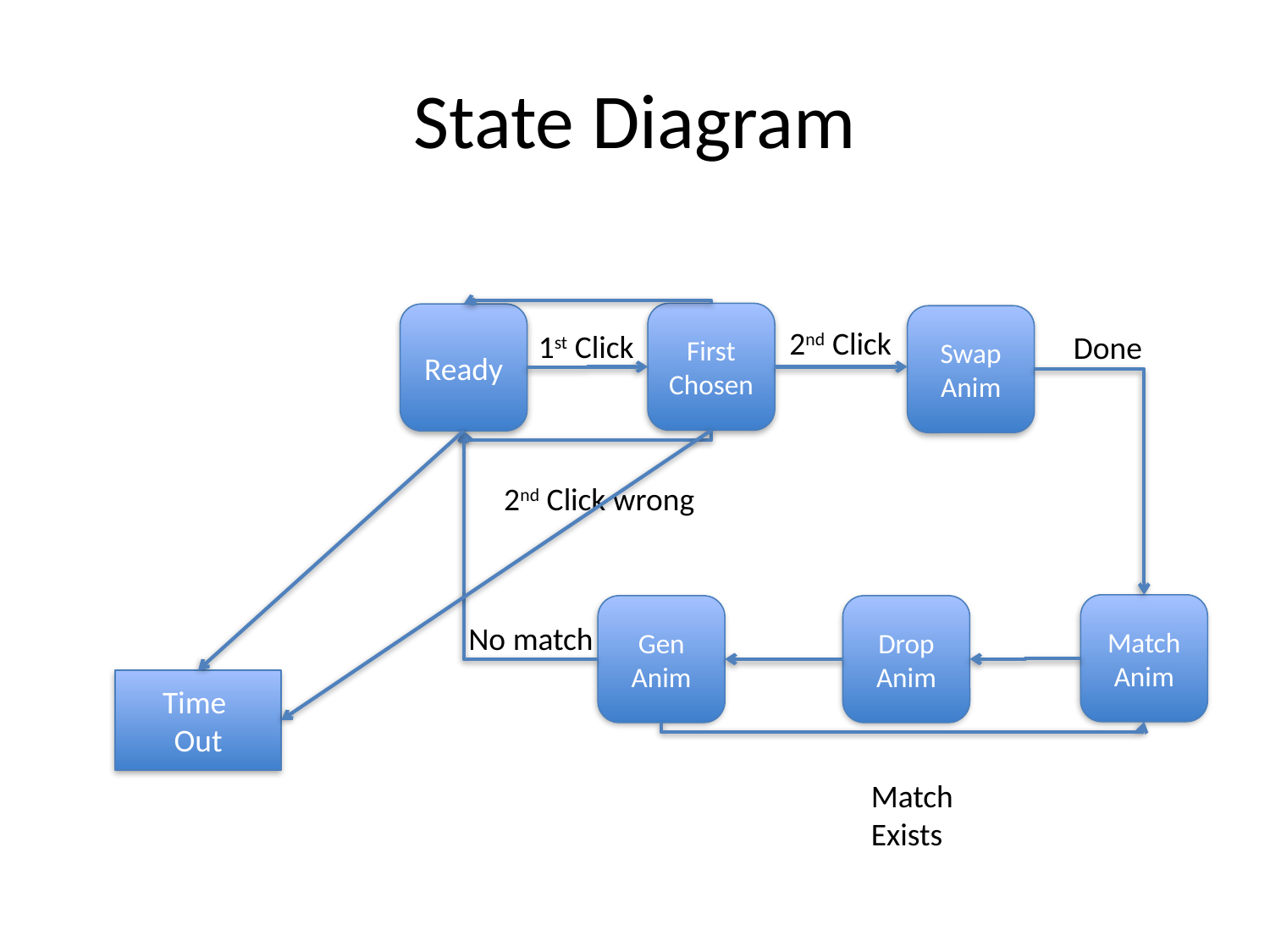

# State Diagram
First
Chosen
Ready
Swap
Anim
2nd Click
1st Click
Done
2nd Click wrong
Match
Anim
Gen
Anim
Drop
Anim
No match
Time
Out
Match
Exists